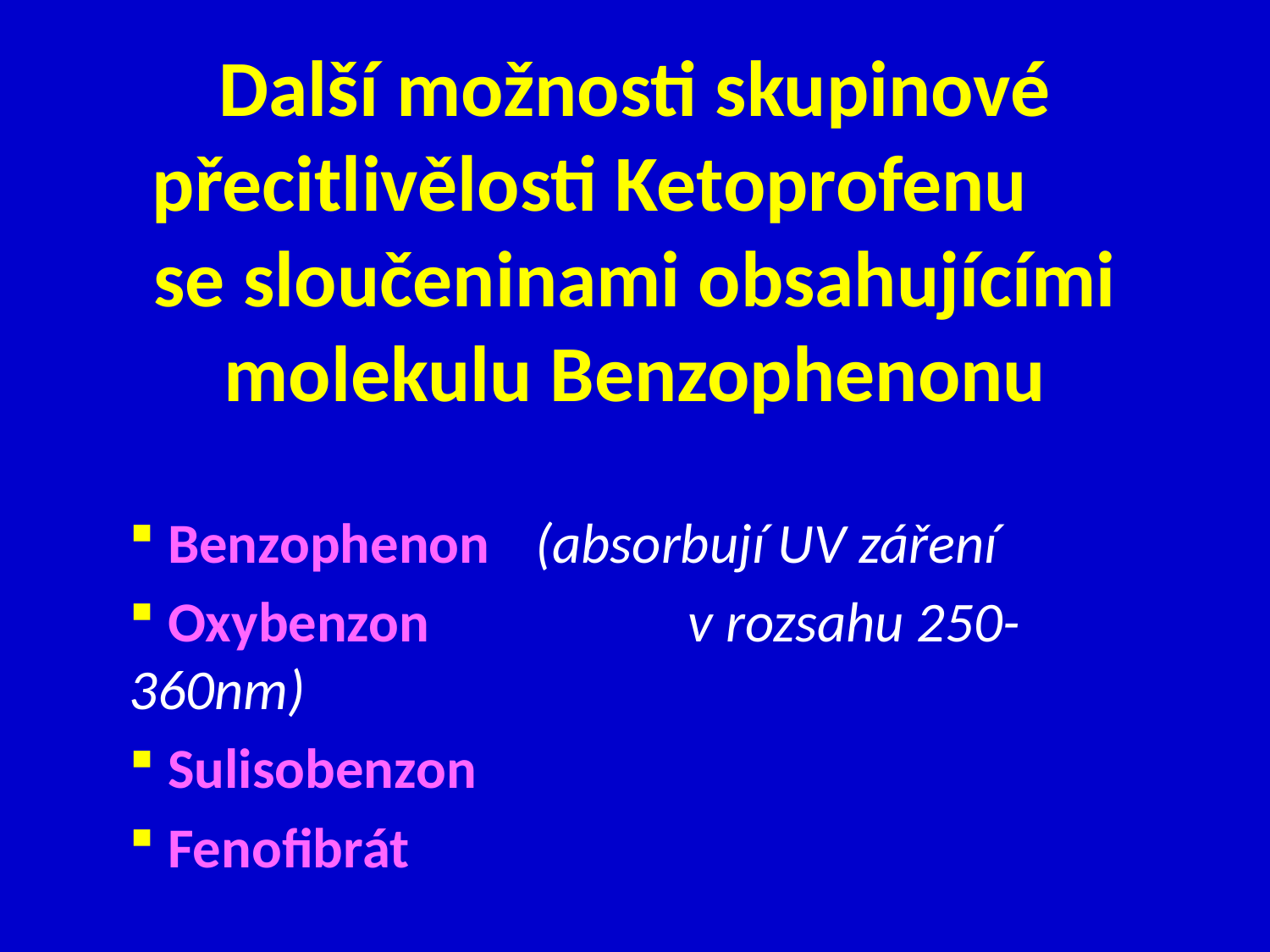

# Další možnosti skupinové přecitlivělosti Ketoprofenu      se sloučeninami obsahujícími molekulu Benzophenonu
 Benzophenon	  (absorbují UV záření
 Oxybenzon	   	    v rozsahu 250-360nm)
 Sulisobenzon
 Fenofibrát